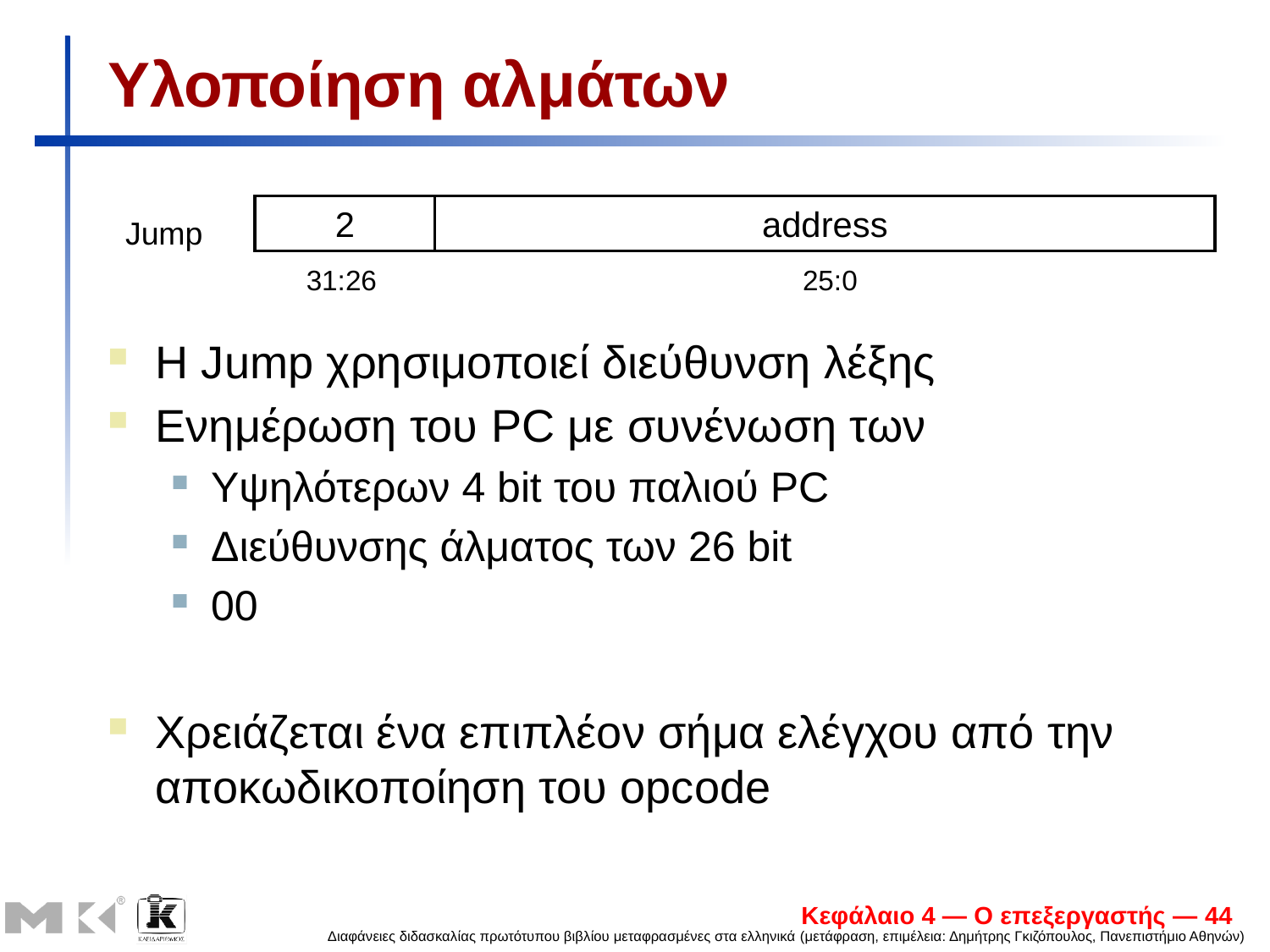

# Υλοποίηση αλμάτων
2
address
31:26
25:0
Jump
Η Jump χρησιμοποιεί διεύθυνση λέξης
Ενημέρωση του PC με συνένωση των
Υψηλότερων 4 bit του παλιού PC
Διεύθυνσης άλματος των 26 bit
00

Χρειάζεται ένα επιπλέον σήμα ελέγχου από την αποκωδικοποίηση του opcode
Κεφάλαιο 4 — Ο επεξεργαστής — 44